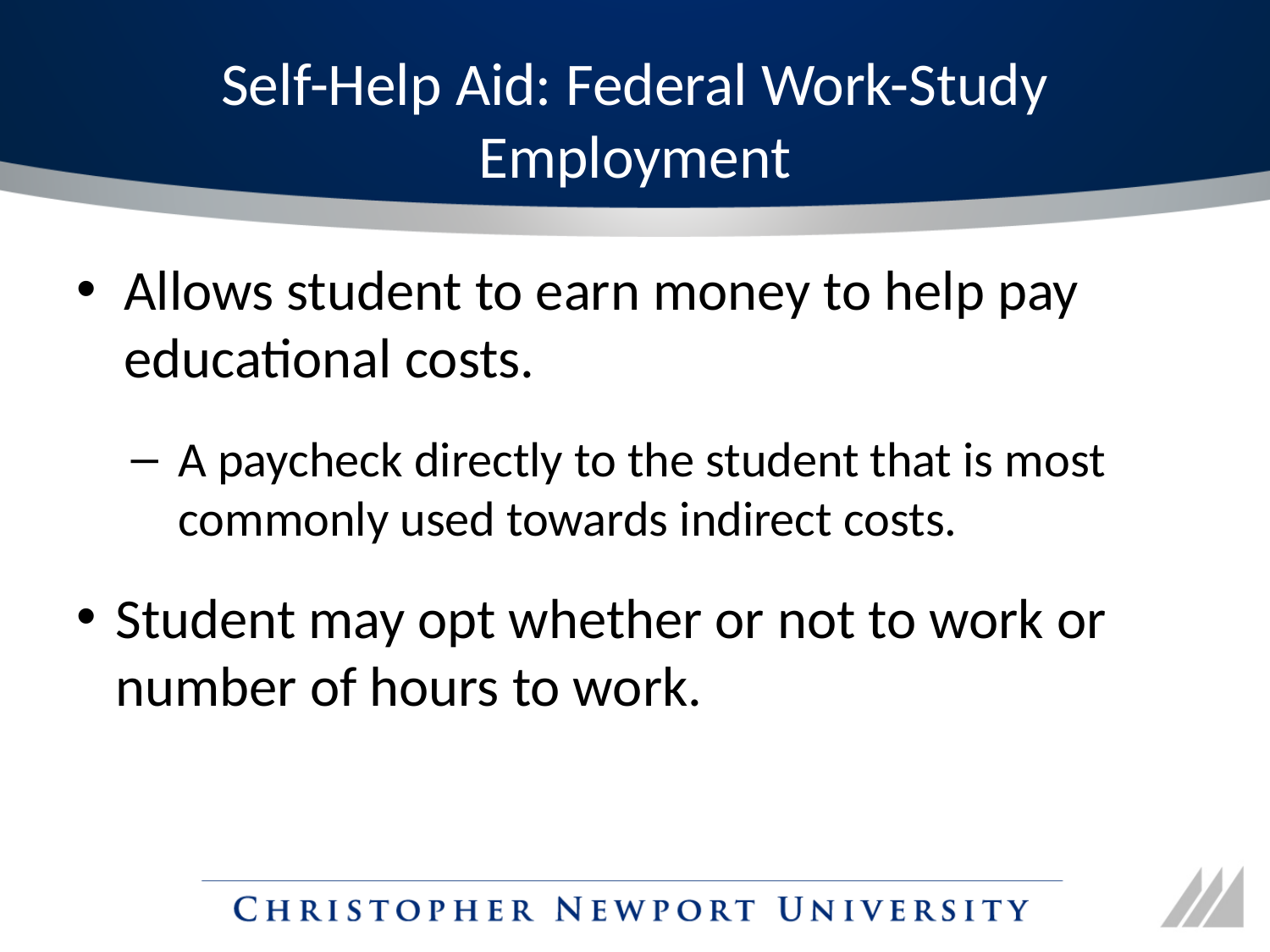

# Self-Help Aid: Federal Work-Study Employment
Allows student to earn money to help pay educational costs.
A paycheck directly to the student that is most commonly used towards indirect costs.
Student may opt whether or not to work or number of hours to work.